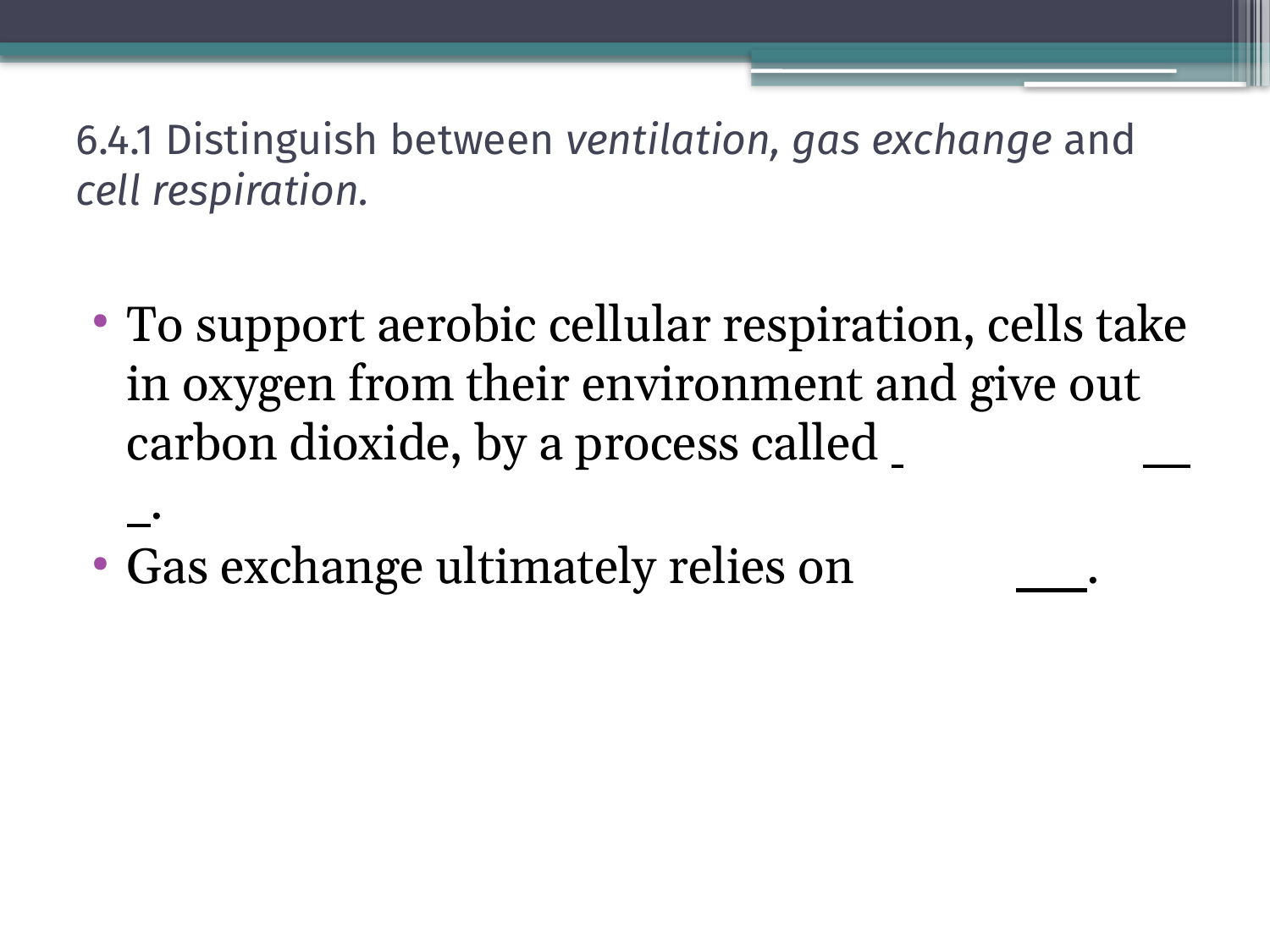

# 6.4.1 Distinguish between ventilation, gas exchange and cell respiration.
To support aerobic cellular respiration, cells take in oxygen from their environment and give out carbon dioxide, by a process called  		       .
Gas exchange ultimately relies on 		      .